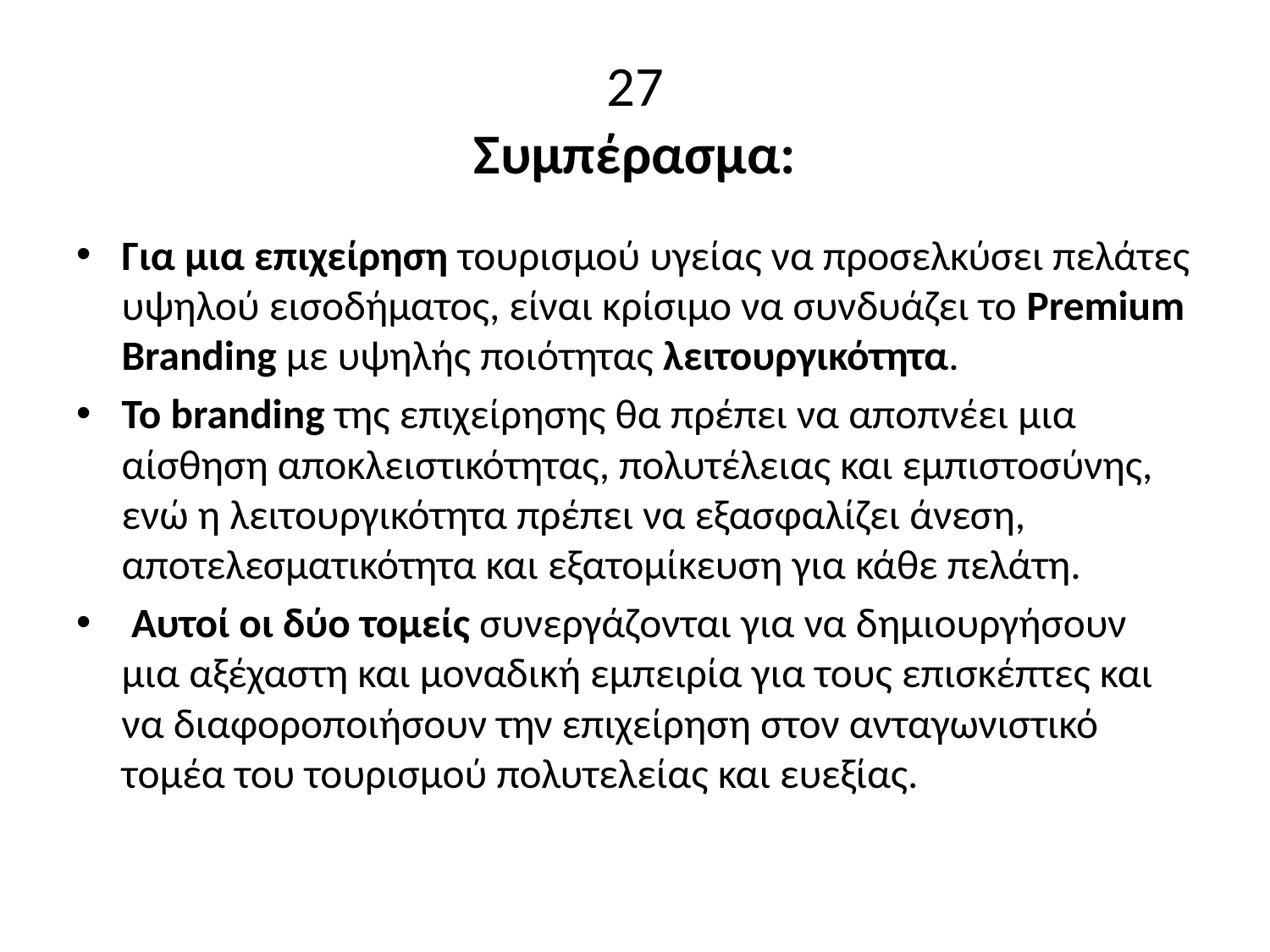

# 27 Συμπέρασμα:
Για μια επιχείρηση τουρισμού υγείας να προσελκύσει πελάτες υψηλού εισοδήματος, είναι κρίσιμο να συνδυάζει το Premium Branding με υψηλής ποιότητας λειτουργικότητα.
Το branding της επιχείρησης θα πρέπει να αποπνέει μια αίσθηση αποκλειστικότητας, πολυτέλειας και εμπιστοσύνης, ενώ η λειτουργικότητα πρέπει να εξασφαλίζει άνεση, αποτελεσματικότητα και εξατομίκευση για κάθε πελάτη.
 Αυτοί οι δύο τομείς συνεργάζονται για να δημιουργήσουν μια αξέχαστη και μοναδική εμπειρία για τους επισκέπτες και να διαφοροποιήσουν την επιχείρηση στον ανταγωνιστικό τομέα του τουρισμού πολυτελείας και ευεξίας.